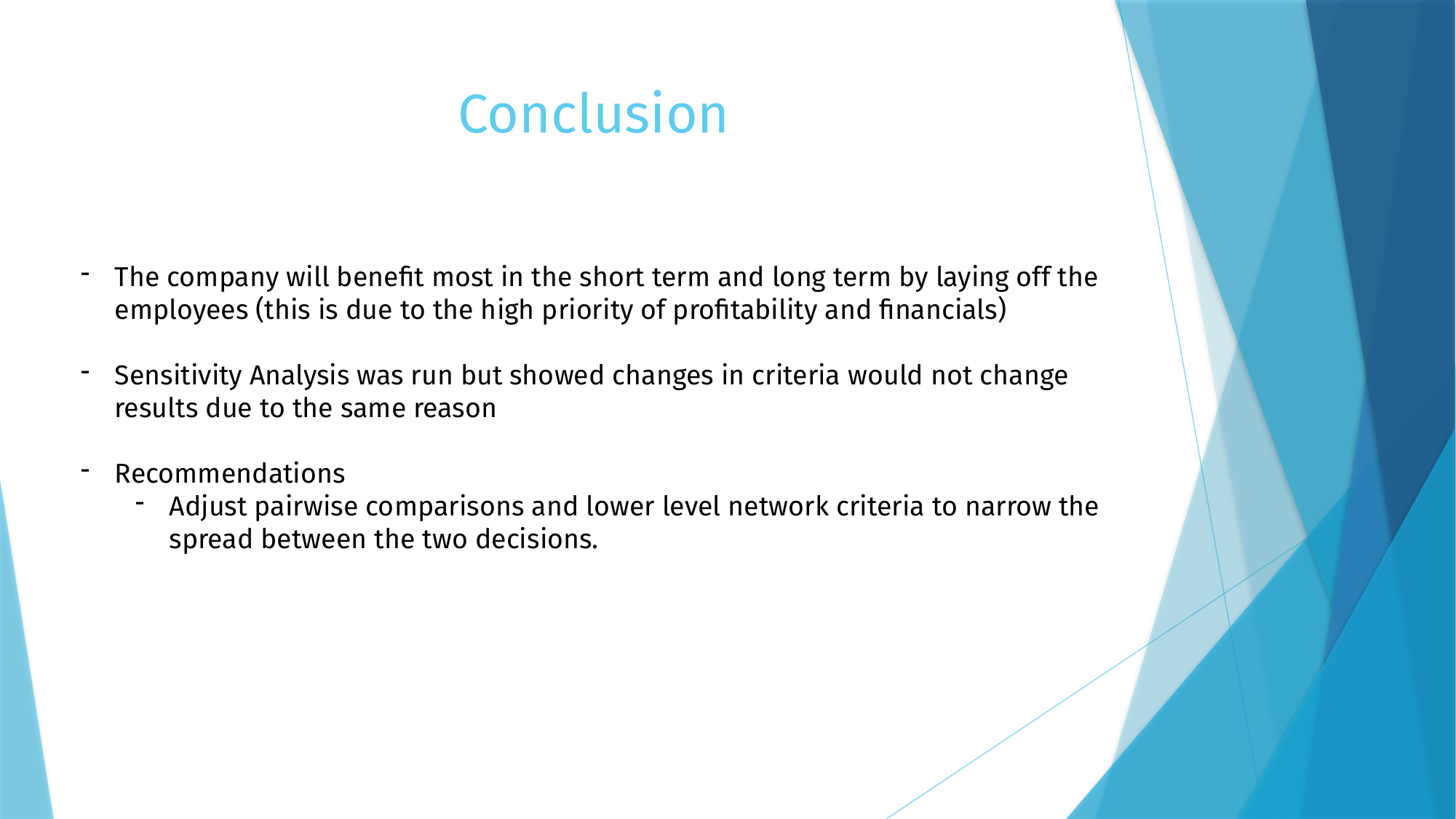

# Conclusion
The company will benefit most in the short term and long term by laying off the employees (this is due to the high priority of profitability and financials)

Sensitivity Analysis was run but showed changes in criteria would not change results due to the same reason

Recommendations
Adjust pairwise comparisons and lower level network criteria to narrow the spread between the two decisions.